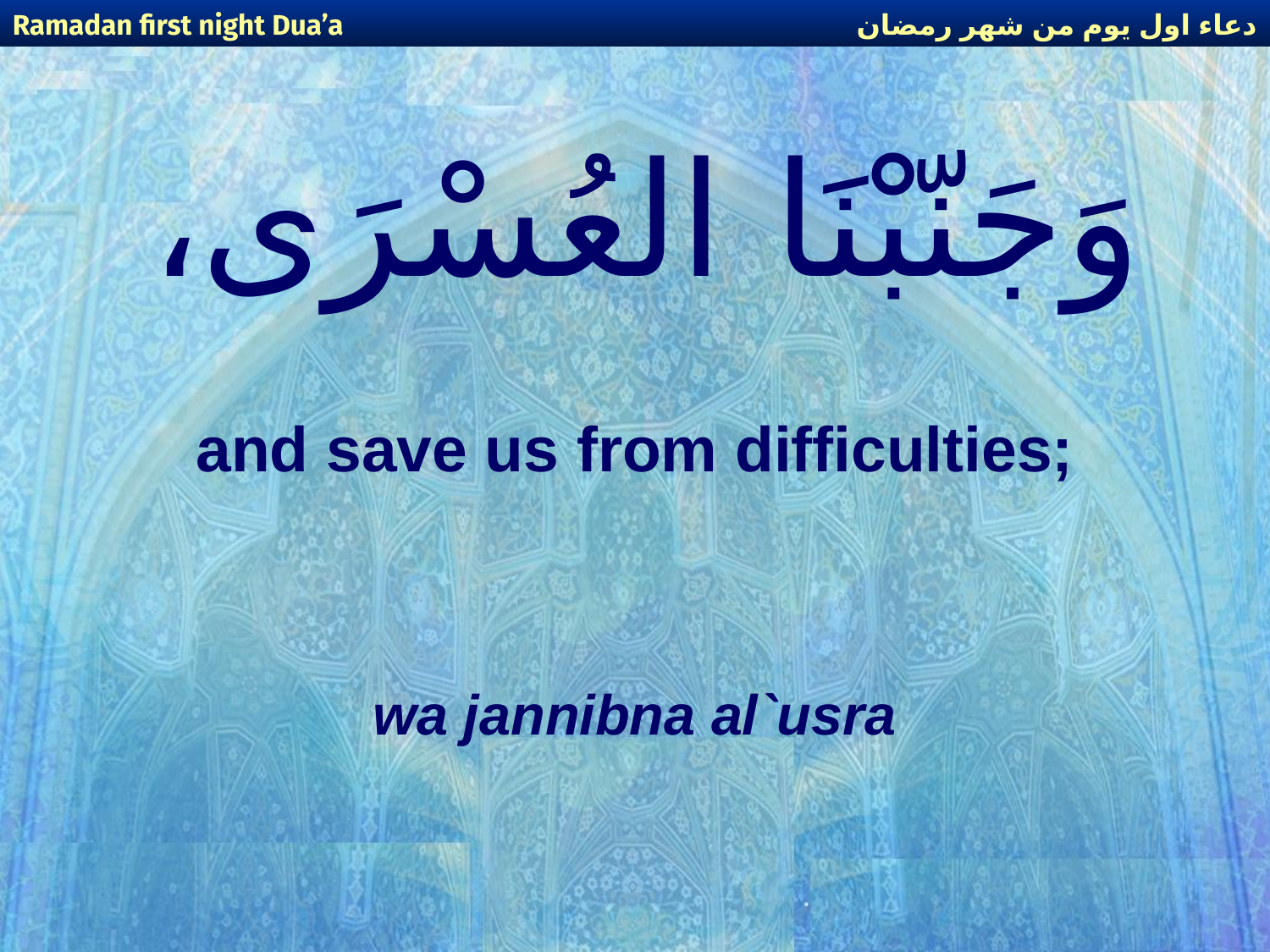

دعاء اول يوم من شهر رمضان
Ramadan first night Dua’a
# وَجَنّبْنَا العُسْرَى،
and save us from difficulties;
wa jannibna al`usra